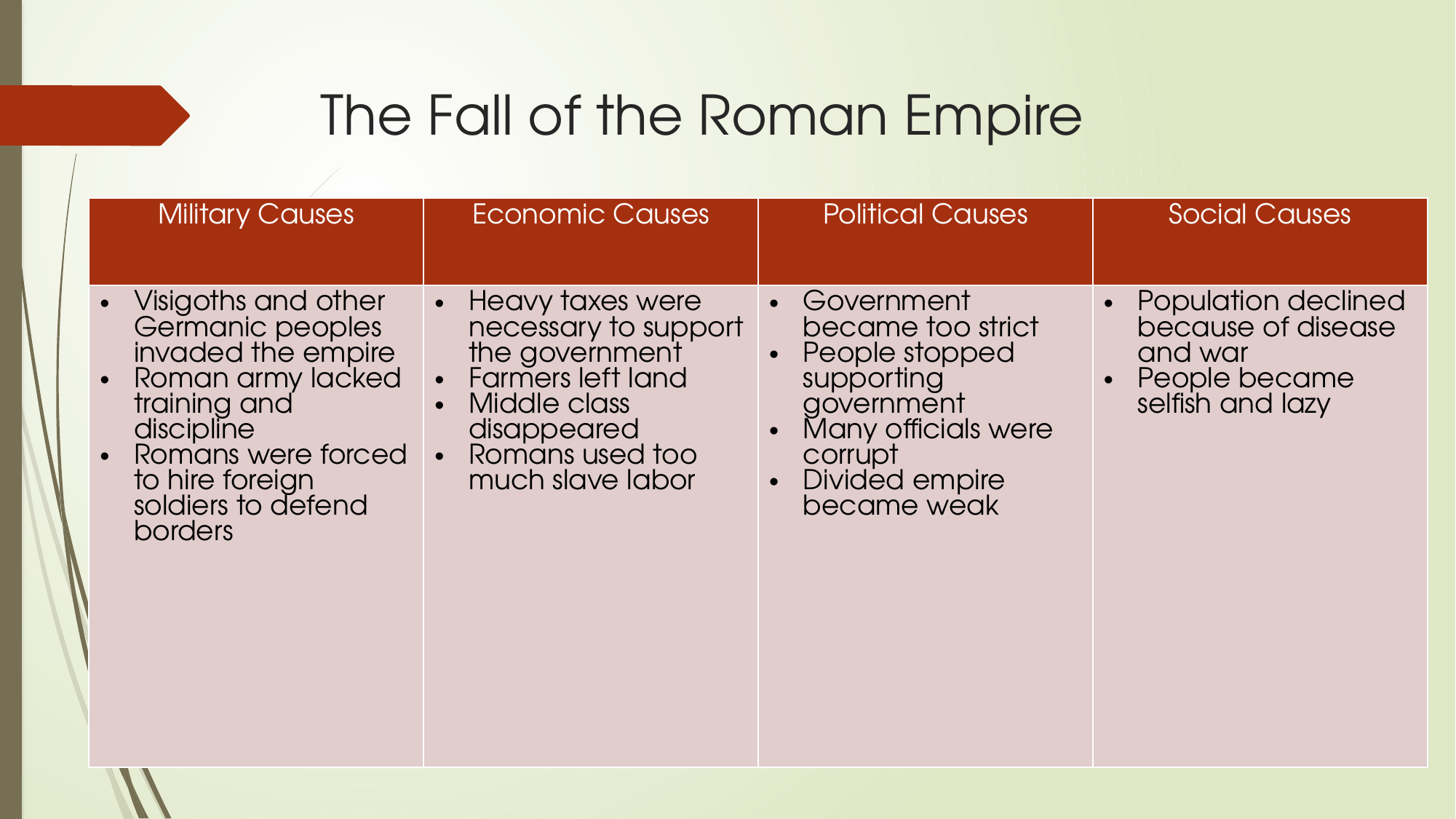

# The Fall of the Roman Empire
| Military Causes | Economic Causes | Political Causes | Social Causes |
| --- | --- | --- | --- |
| Visigoths and other Germanic peoples invaded the empire Roman army lacked training and discipline Romans were forced to hire foreign soldiers to defend borders | Heavy taxes were necessary to support the government Farmers left land Middle class disappeared Romans used too much slave labor | Government became too strict People stopped supporting government Many officials were corrupt Divided empire became weak | Population declined because of disease and war People became selfish and lazy |